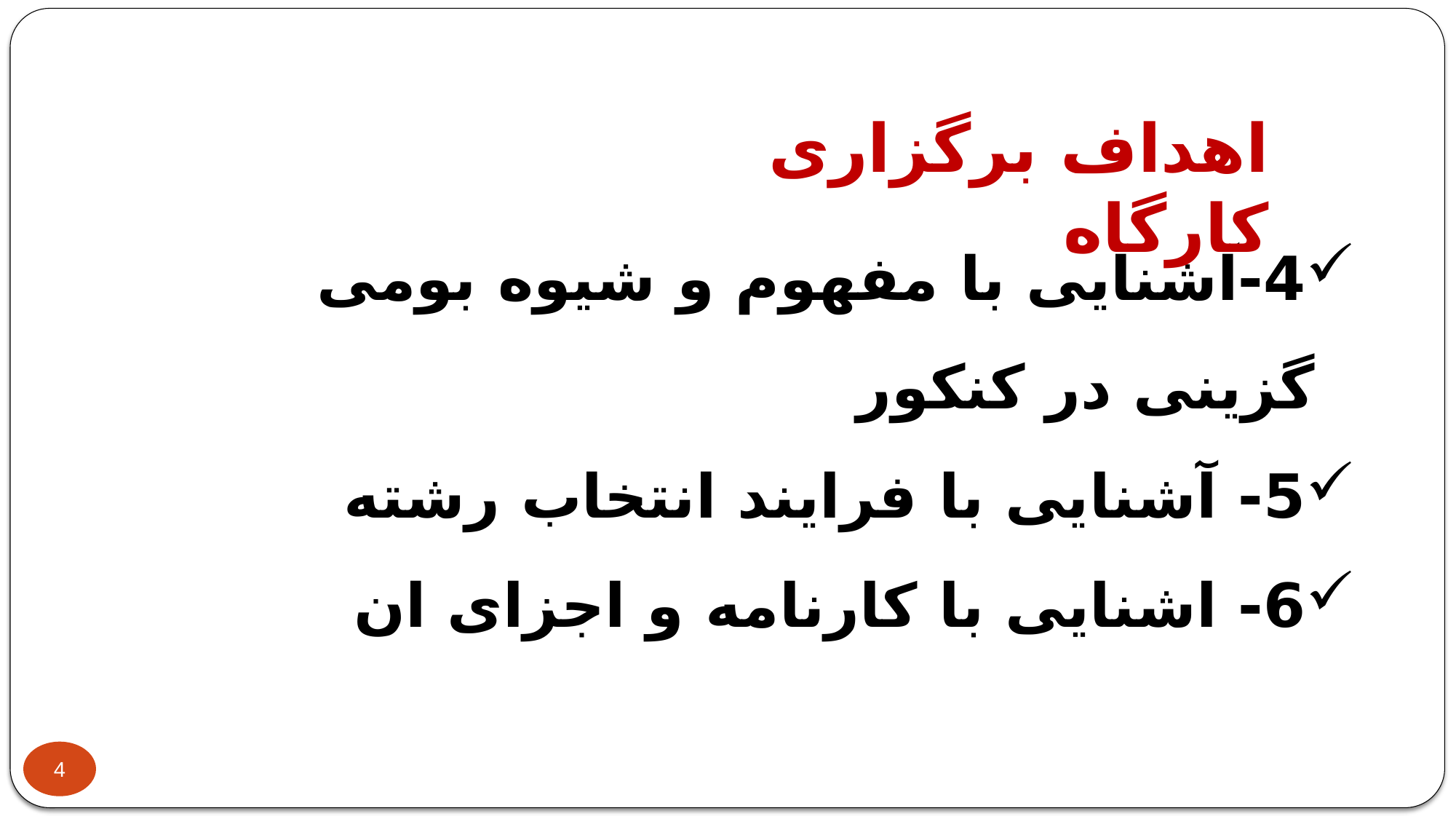

اهداف برگزاری کارگاه
4-آشنایی با مفهوم و شیوه بومی گزینی در کنکور
5- آشنایی با فرایند انتخاب رشته
6- اشنایی با کارنامه و اجزای ان

4